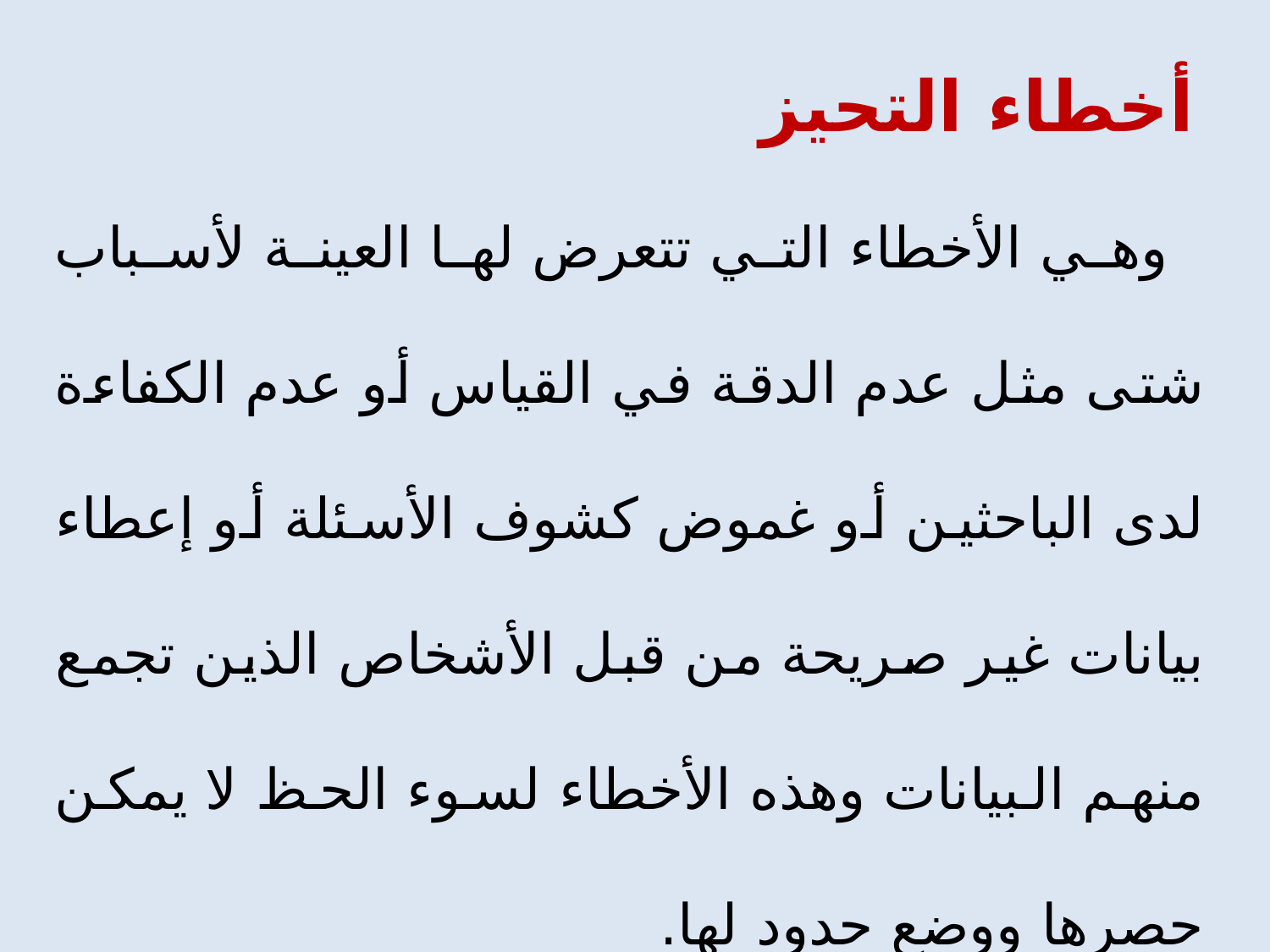

# أخطاء التحيز
  وهي الأخطاء التي تتعرض لها العينة لأسباب شتى مثل عدم الدقة في القياس أو عدم الكفاءة لدى الباحثين أو غموض كشوف الأسئلة أو إعطاء بيانات غير صريحة من قبل الأشخاص الذين تجمع منهم البيانات وهذه الأخطاء لسوء الحظ لا يمكن حصرها ووضع حدود لها.